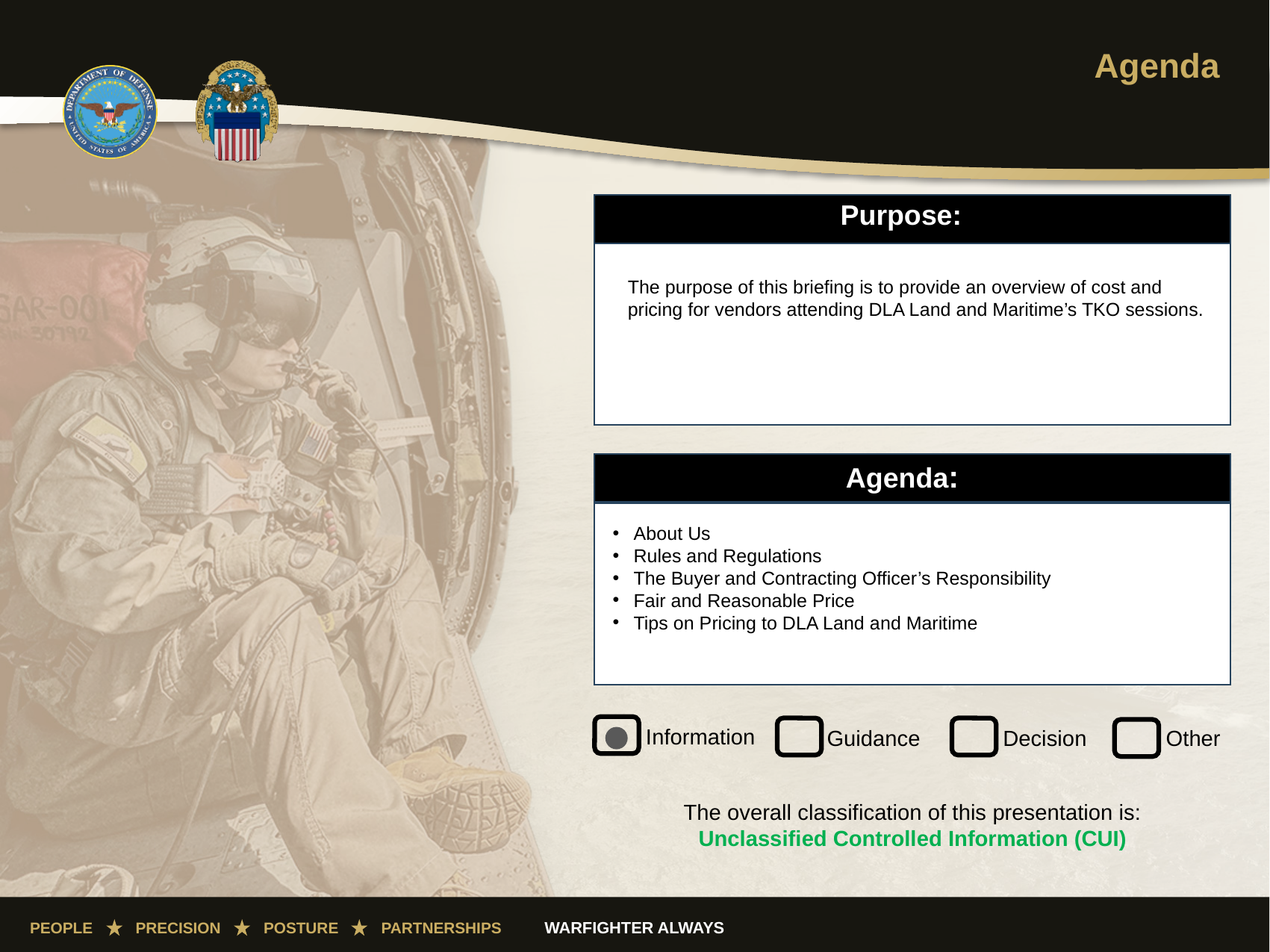

2
# Agenda
The purpose of this briefing is to provide an overview of cost and pricing for vendors attending DLA Land and Maritime’s TKO sessions.
About Us
Rules and Regulations
The Buyer and Contracting Officer’s Responsibility
Fair and Reasonable Price
Tips on Pricing to DLA Land and Maritime